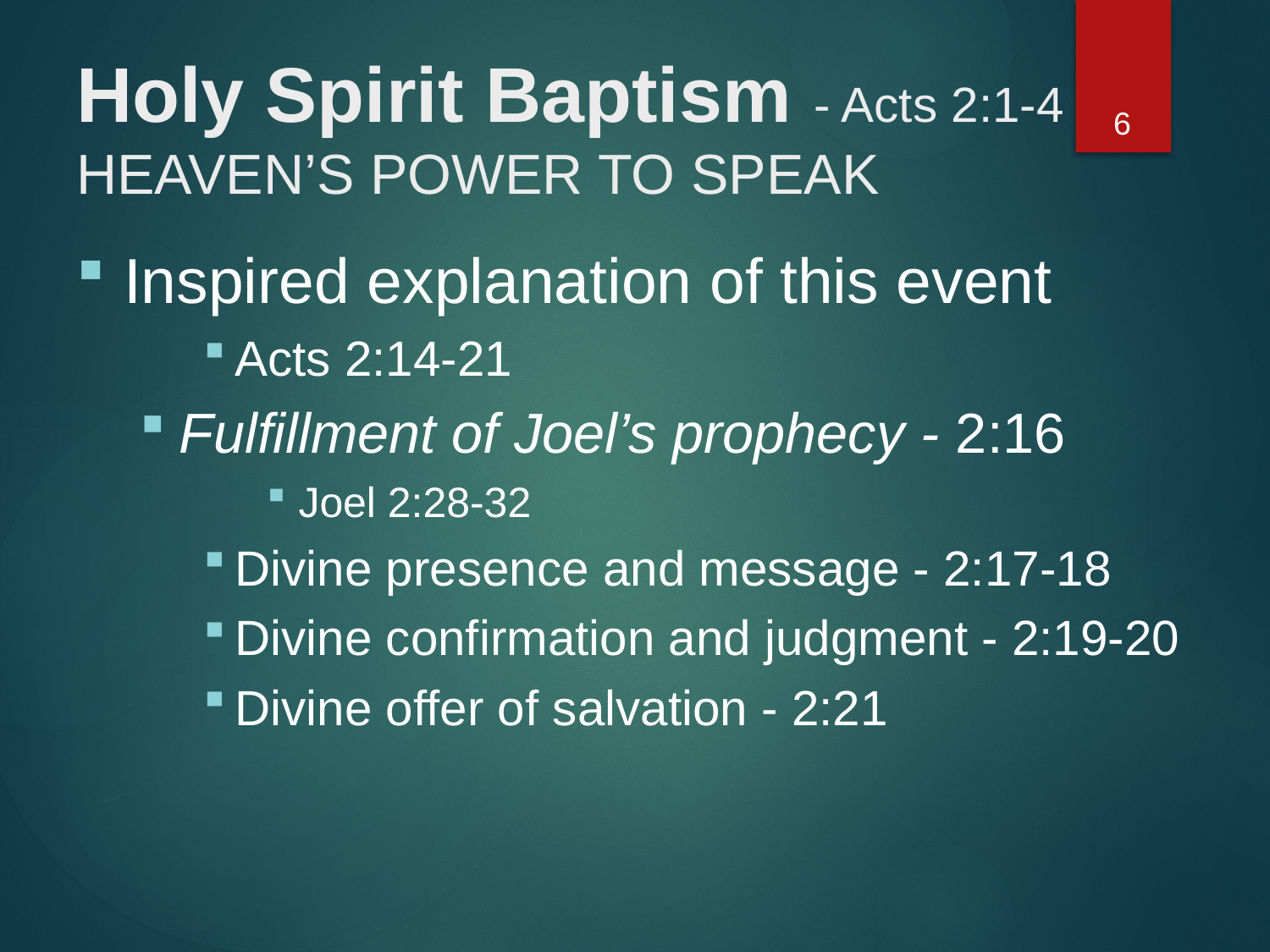

# Holy Spirit Baptism - Acts 2:1-4 Heaven’s Power to Speak
6
Inspired explanation of this event
Acts 2:14-21
Fulfillment of Joel’s prophecy - 2:16
Joel 2:28-32
Divine presence and message - 2:17-18
Divine confirmation and judgment - 2:19-20
Divine offer of salvation - 2:21